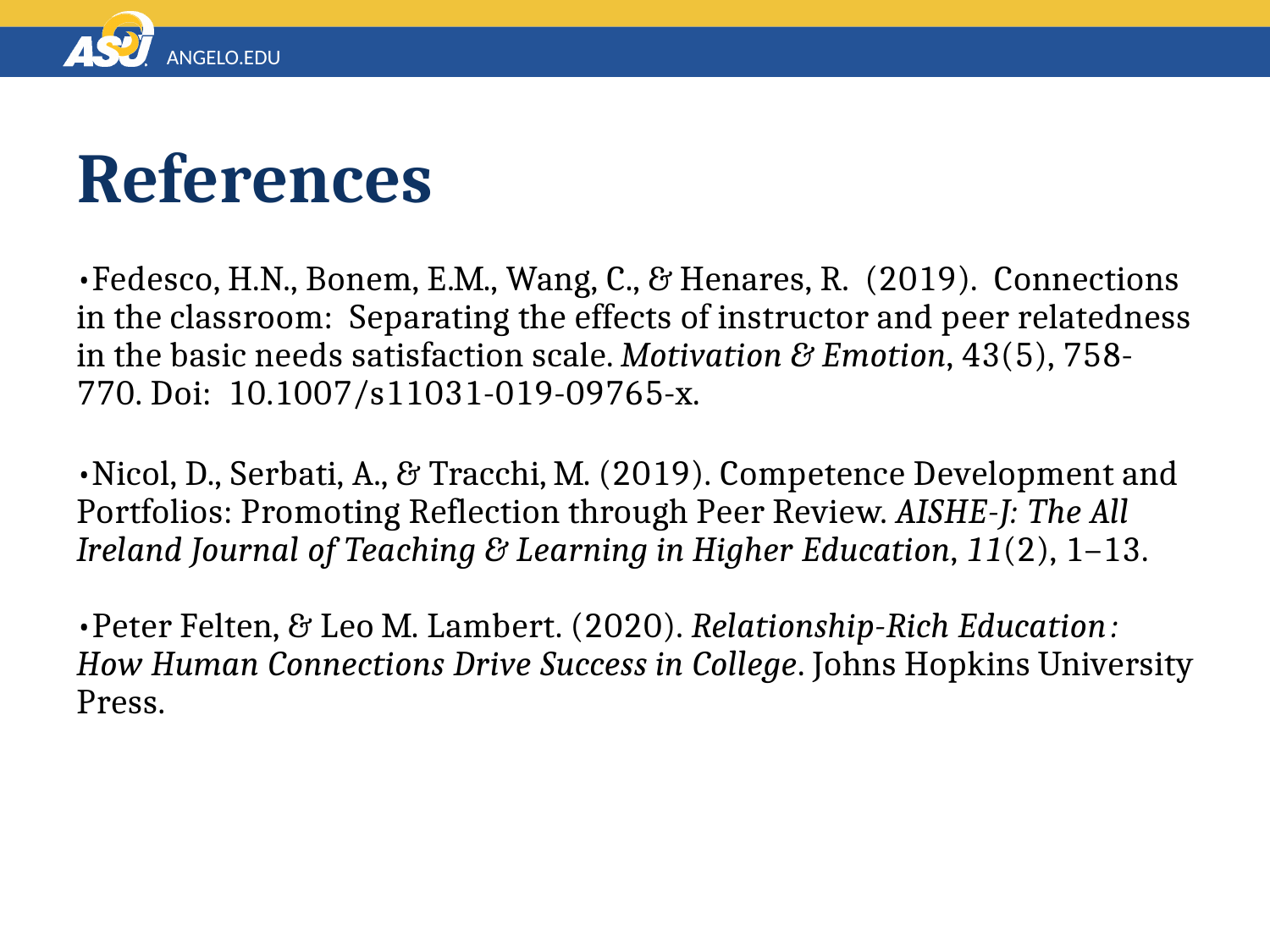

# References
•Fedesco, H.N., Bonem, E.M., Wang, C., & Henares, R.  (2019).  Connections in the classroom:  Separating the effects of instructor and peer relatedness in the basic needs satisfaction scale. Motivation & Emotion, 43(5), 758-770. Doi:  10.1007/s11031-019-09765-x.
•Nicol, D., Serbati, A., & Tracchi, M. (2019). Competence Development and Portfolios: Promoting Reflection through Peer Review. AISHE-J: The All Ireland Journal of Teaching & Learning in Higher Education, 11(2), 1–13.
•Peter Felten, & Leo M. Lambert. (2020). Relationship-Rich Education : How Human Connections Drive Success in College. Johns Hopkins University Press.